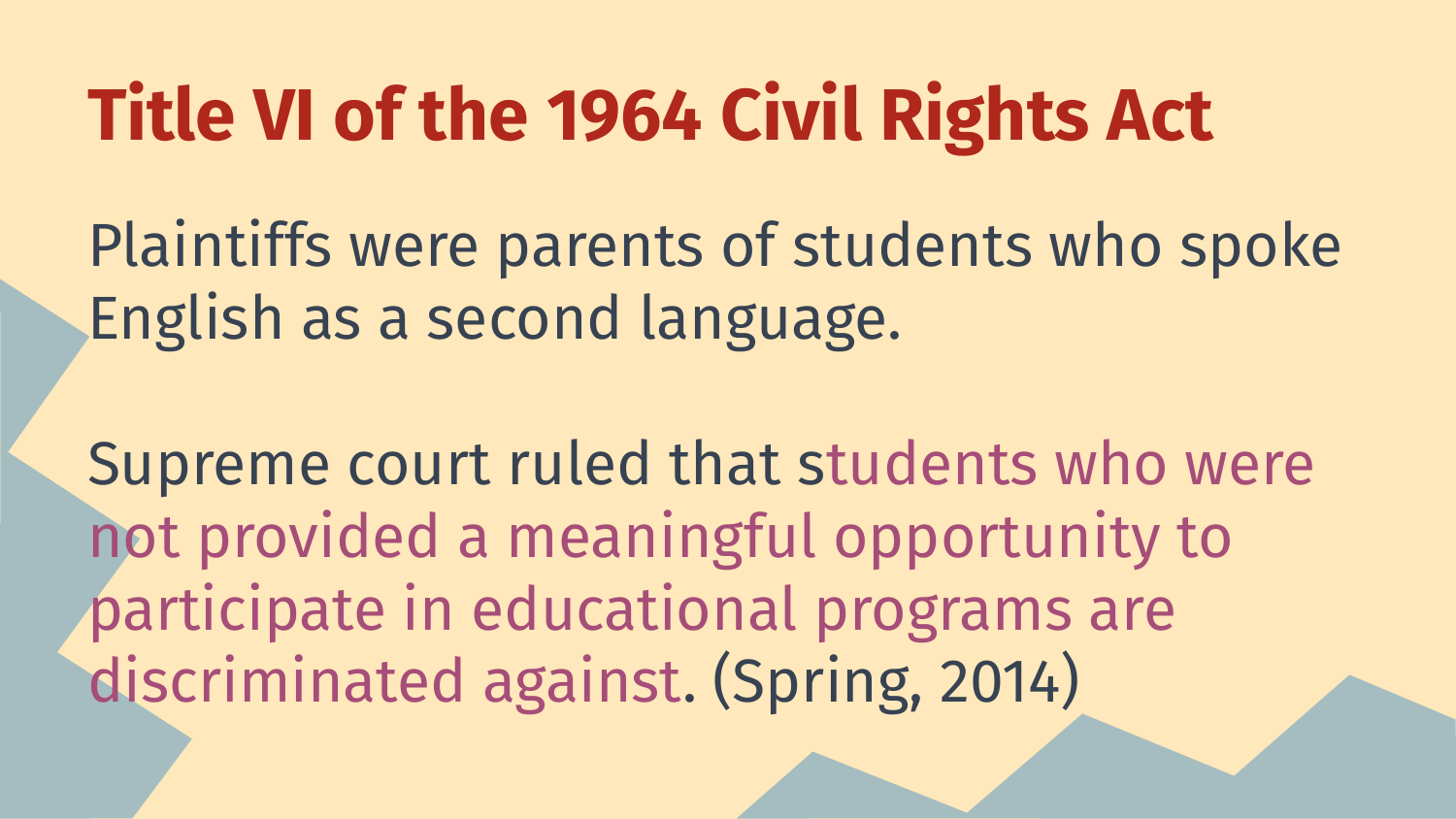

# Title VI of the 1964 Civil Rights Act
Plaintiffs were parents of students who spoke English as a second language.

Supreme court ruled that students who were not provided a meaningful opportunity to participate in educational programs are discriminated against. (Spring, 2014)